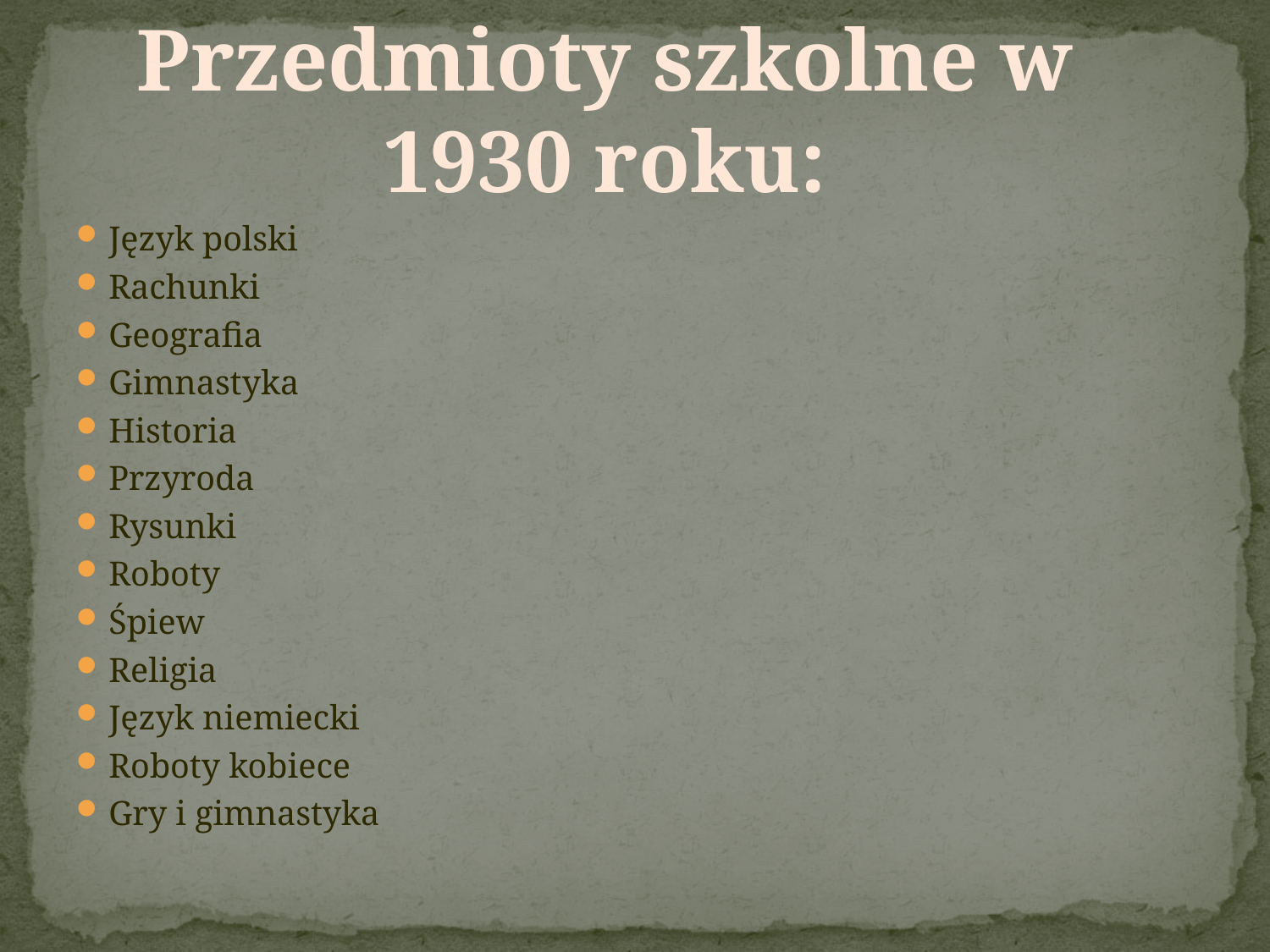

Przedmioty szkolne w 1930 roku:
#
Język polski
Rachunki
Geografia
Gimnastyka
Historia
Przyroda
Rysunki
Roboty
Śpiew
Religia
Język niemiecki
Roboty kobiece
Gry i gimnastyka